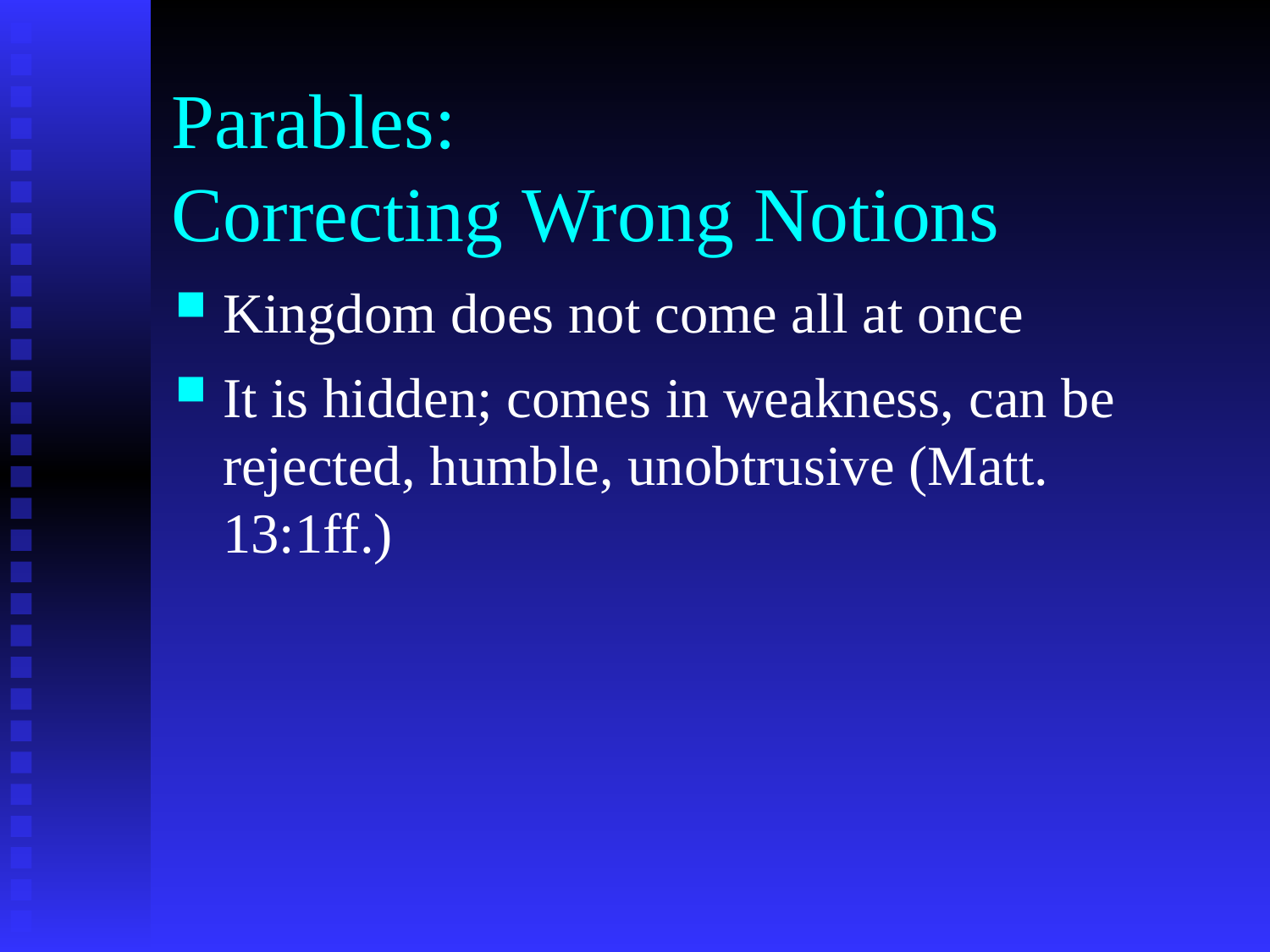

# Parables: Correcting Wrong Notions
Kingdom does not come all at once
It is hidden; comes in weakness, can be rejected, humble, unobtrusive (Matt. 13:1ff.)